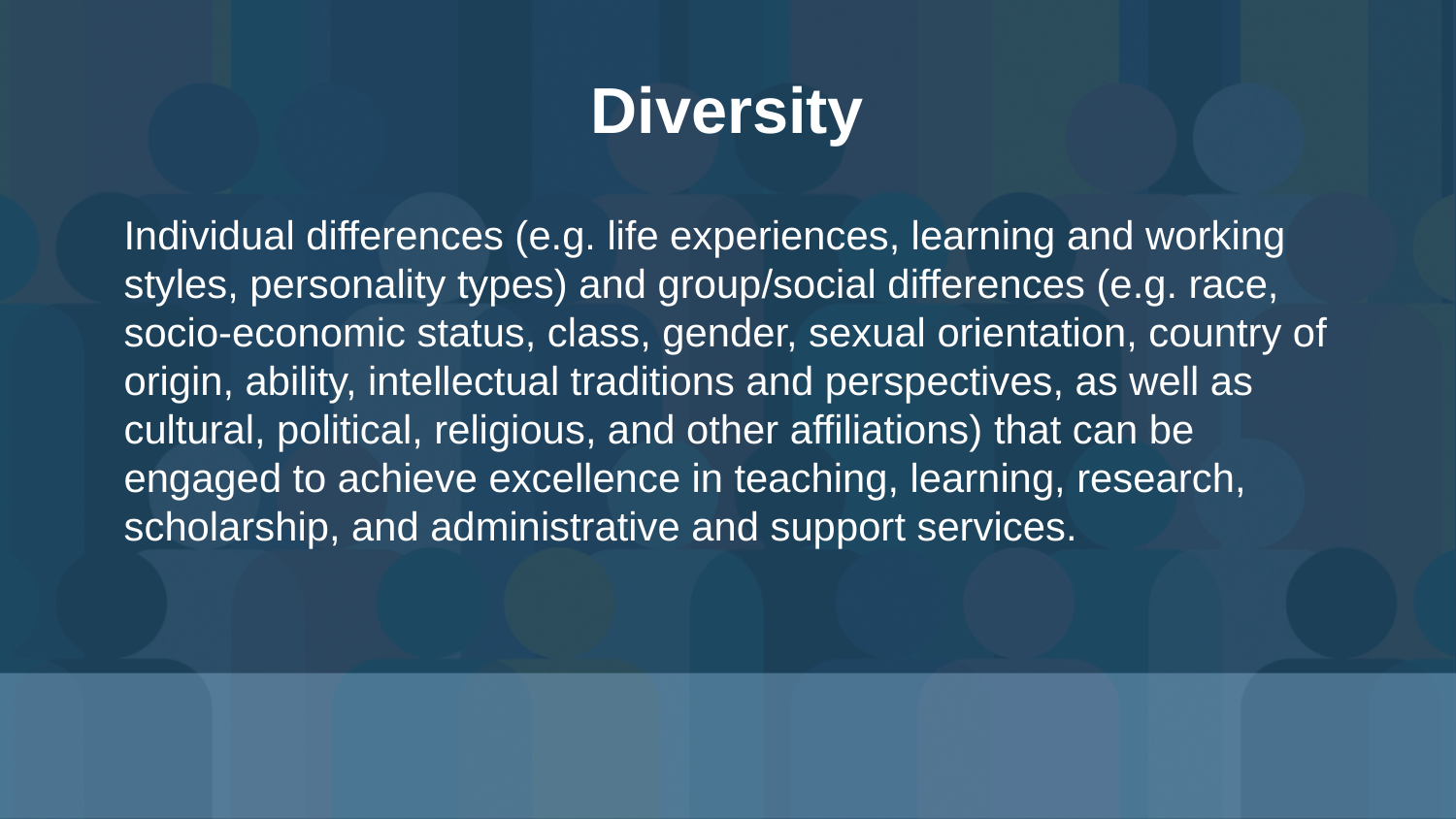

# Diversity
Individual differences (e.g. life experiences, learning and working styles, personality types) and group/social differences (e.g. race, socio-economic status, class, gender, sexual orientation, country of origin, ability, intellectual traditions and perspectives, as well as cultural, political, religious, and other affiliations) that can be engaged to achieve excellence in teaching, learning, research, scholarship, and administrative and support services.